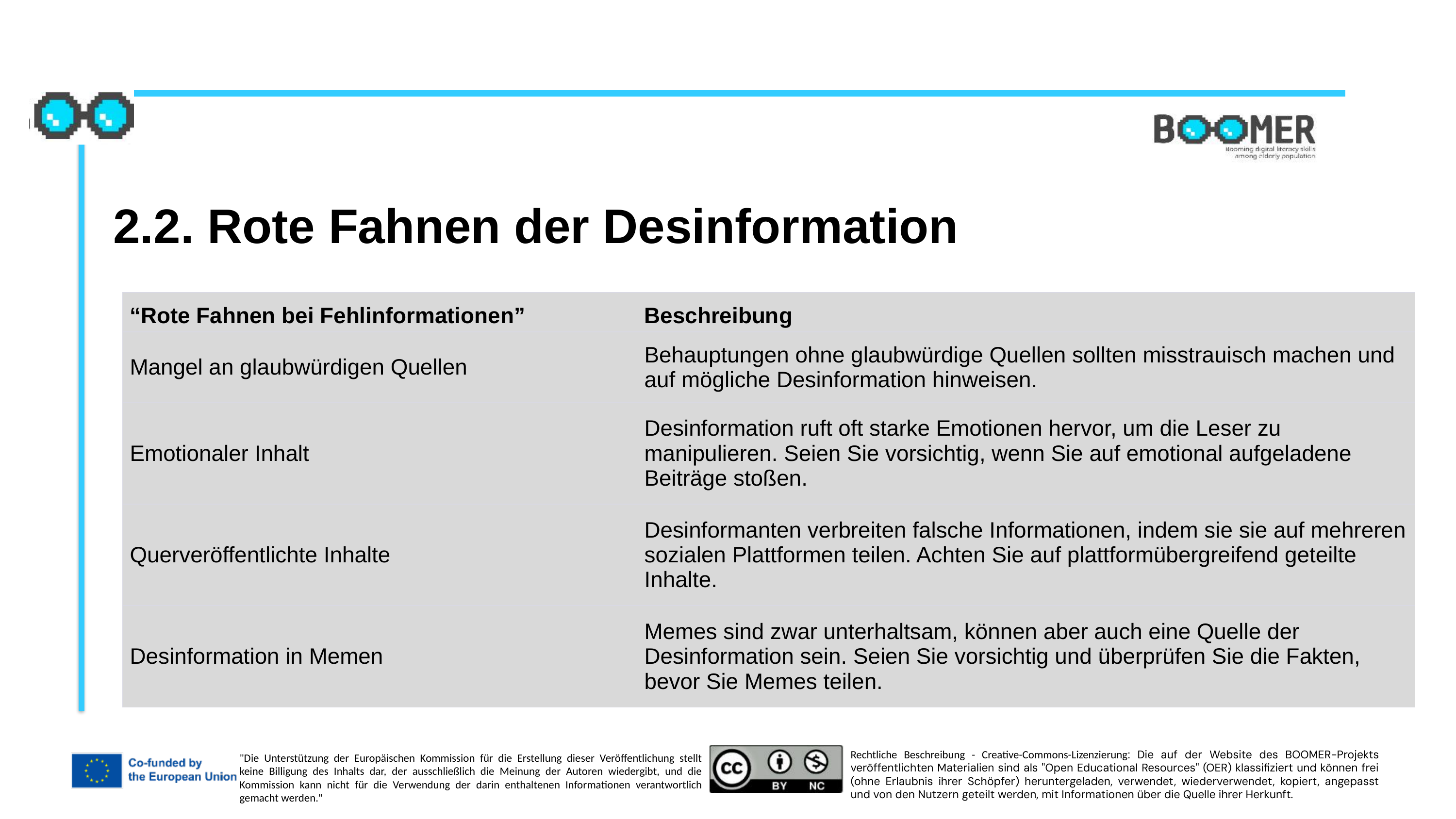

2.2. Rote Fahnen der Desinformation
| “Rote Fahnen bei Fehlinformationen” | Beschreibung |
| --- | --- |
| Mangel an glaubwürdigen Quellen | Behauptungen ohne glaubwürdige Quellen sollten misstrauisch machen und auf mögliche Desinformation hinweisen. |
| Emotionaler Inhalt | Desinformation ruft oft starke Emotionen hervor, um die Leser zu manipulieren. Seien Sie vorsichtig, wenn Sie auf emotional aufgeladene Beiträge stoßen. |
| Querveröffentlichte Inhalte | Desinformanten verbreiten falsche Informationen, indem sie sie auf mehreren sozialen Plattformen teilen. Achten Sie auf plattformübergreifend geteilte Inhalte. |
| Desinformation in Memen | Memes sind zwar unterhaltsam, können aber auch eine Quelle der Desinformation sein. Seien Sie vorsichtig und überprüfen Sie die Fakten, bevor Sie Memes teilen. |